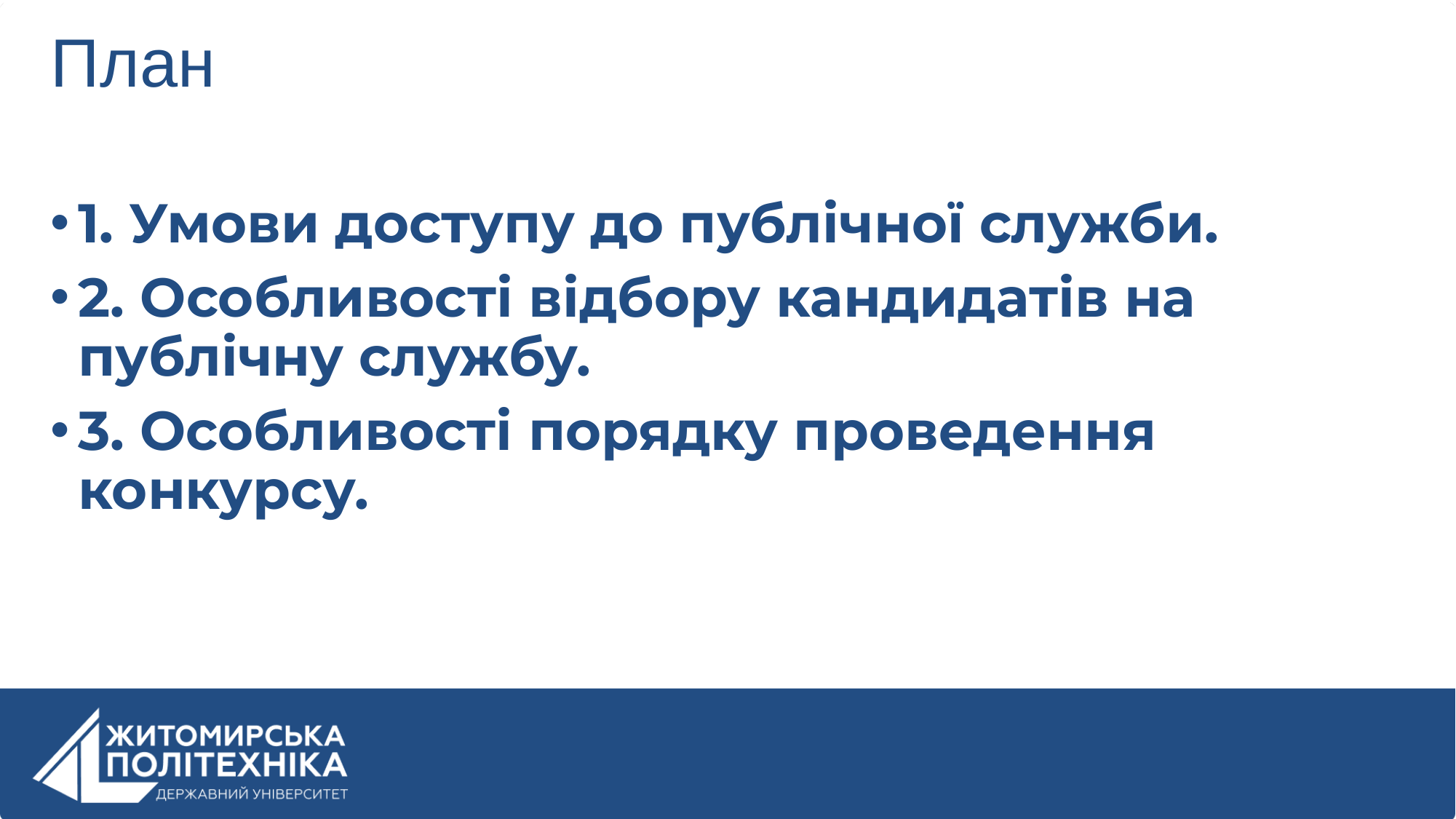

# План
1. Умови доступу до публічної служби.
2. Особливості відбору кандидатів на публічну службу.
3. Особливості порядку проведення конкурсу.